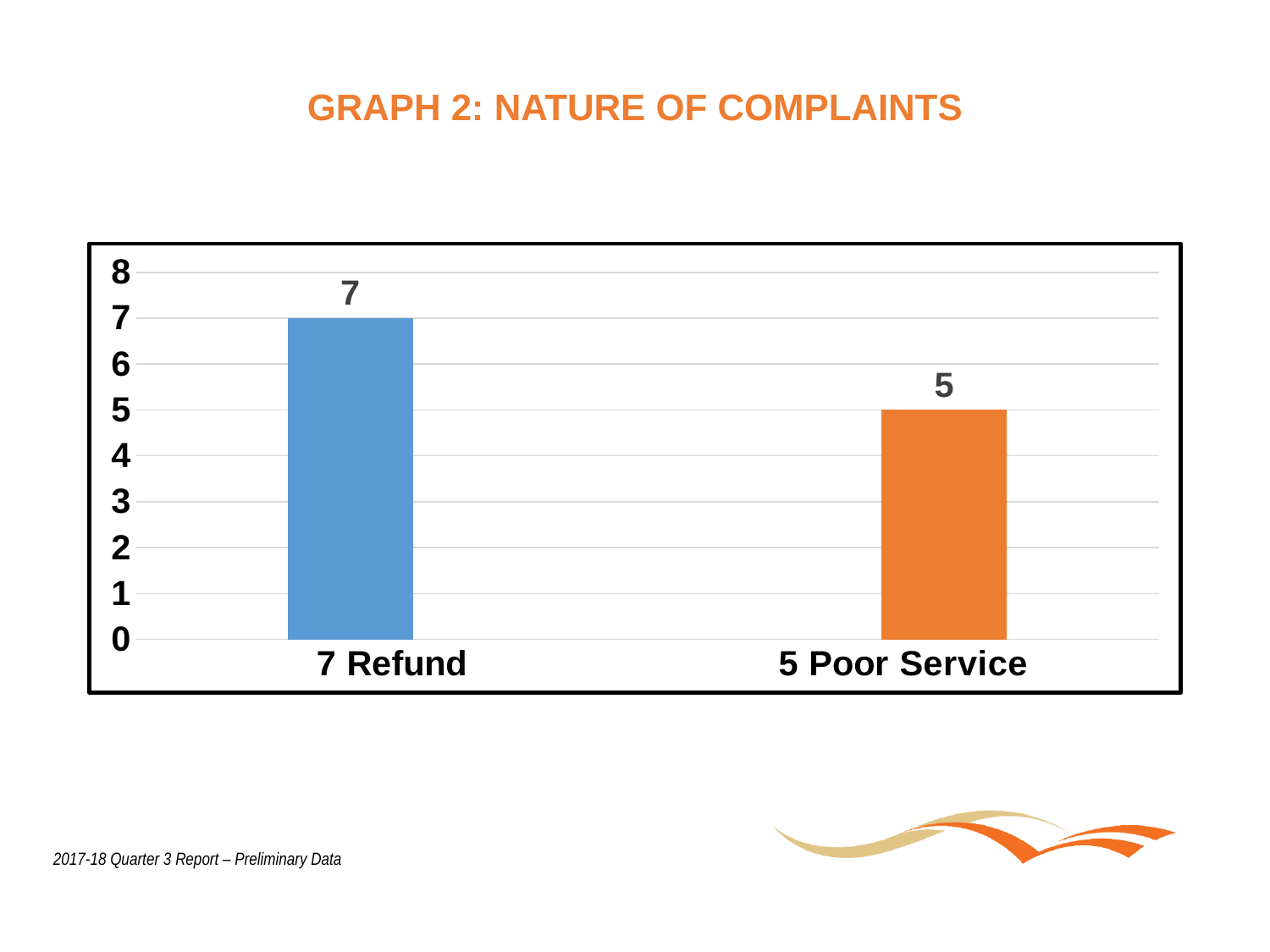

# GRAPH 2: NATURE OF COMPLAINTS

### Chart

| Category | Series 1 | Series 2 |
|---|---|---|
| 7 Refund | 7.0 | None |
| 5 Poor Service | None | 5.0 |
2017-18 Quarter 3 Report – Preliminary Data